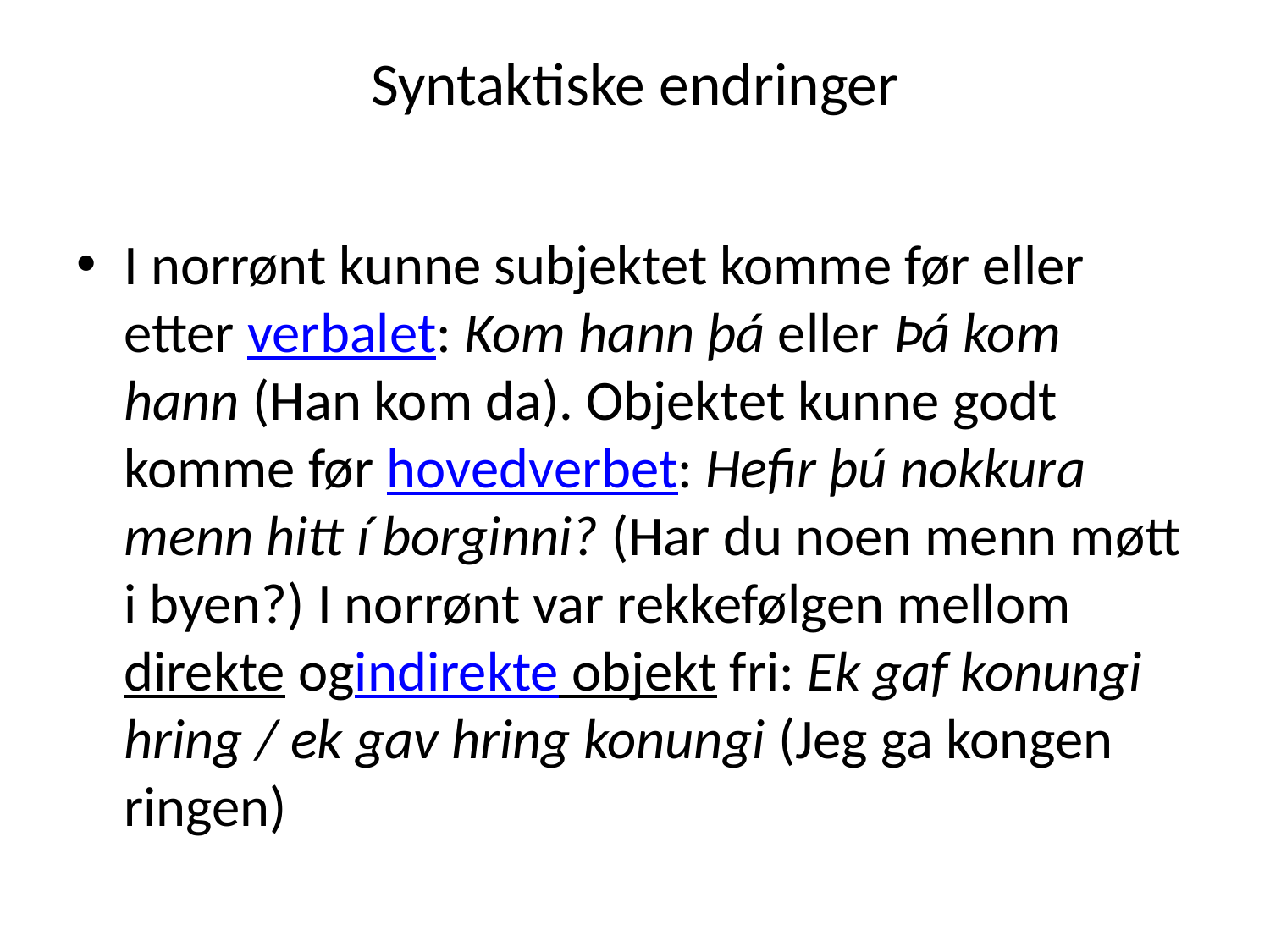

# Syntaktiske endringer
I norrønt kunne subjektet komme før eller etter verbalet: Kom hann þá eller Þá kom hann (Han kom da). Objektet kunne godt komme før hovedverbet: Hefir þú nokkura menn hitt í borginni? (Har du noen menn møtt i byen?) I norrønt var rekkefølgen mellom direkte ogindirekte objekt fri: Ek gaf konungi hring / ek gav hring konungi (Jeg ga kongen ringen)